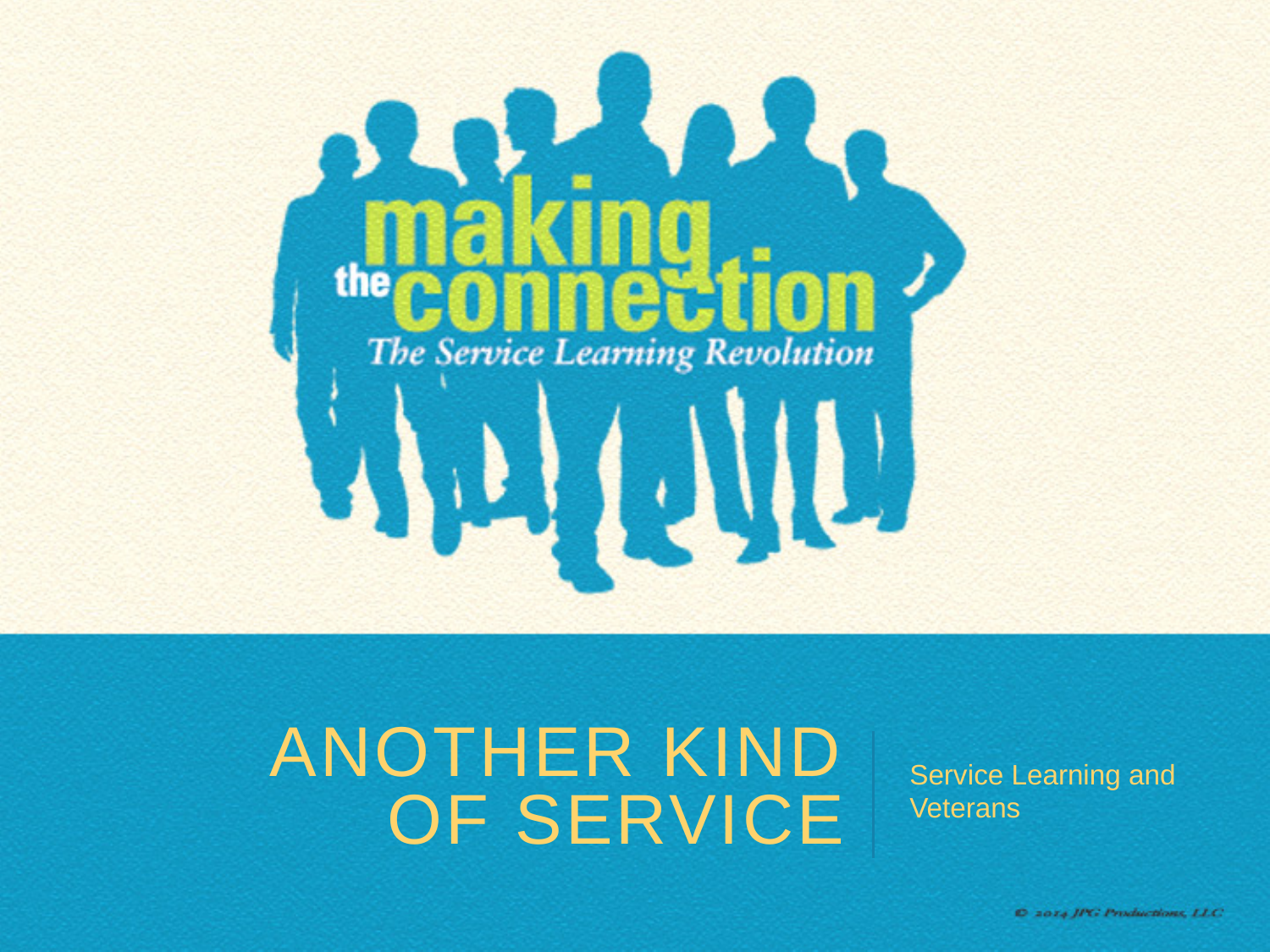

# Another Kind of Service
Service Learning and Veterans